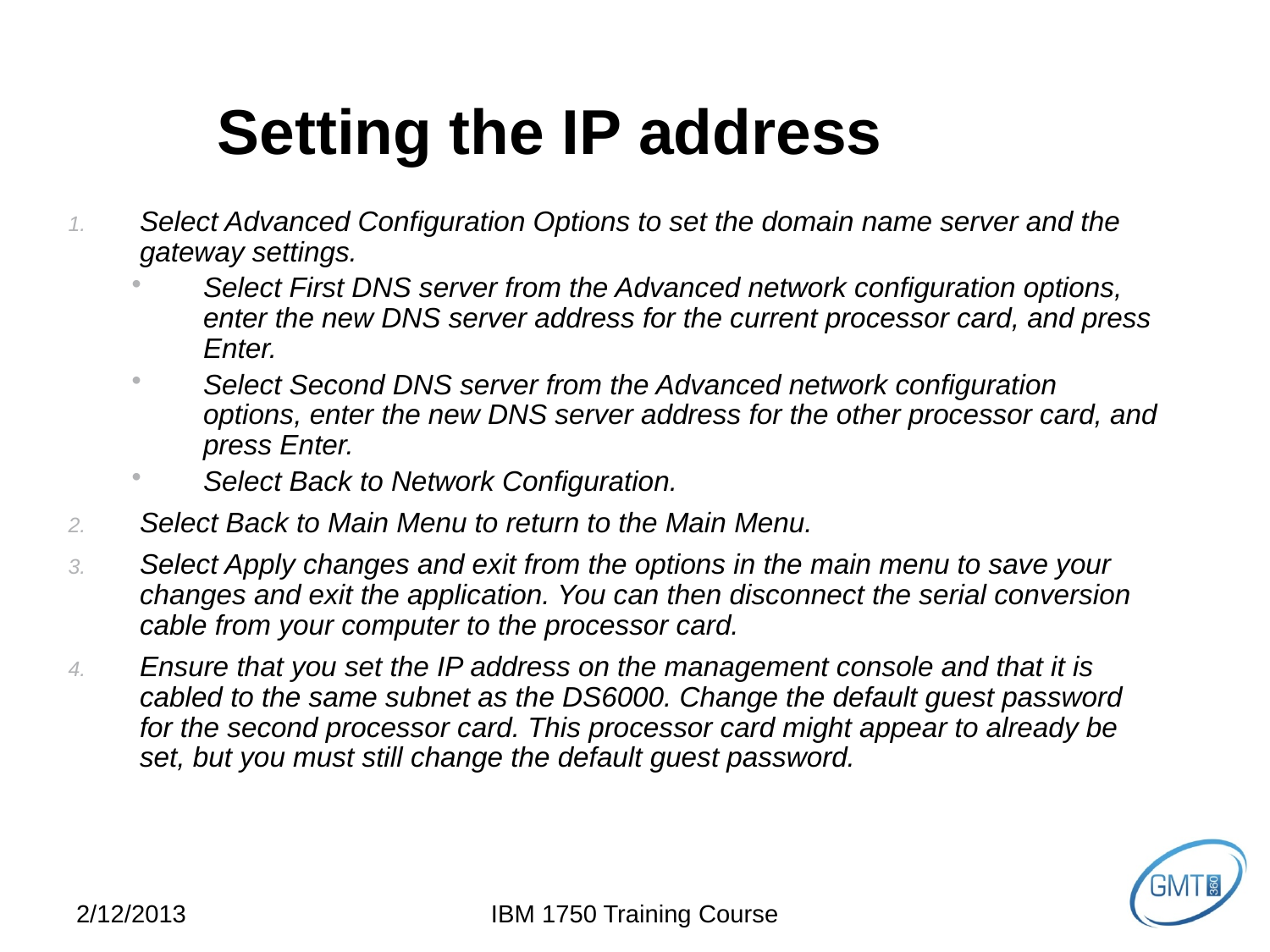

# Setting the IP address
Select Advanced Configuration Options to set the domain name server and the gateway settings.
Select First DNS server from the Advanced network configuration options, enter the new DNS server address for the current processor card, and press Enter.
Select Second DNS server from the Advanced network configuration options, enter the new DNS server address for the other processor card, and press Enter.
Select Back to Network Configuration.
Select Back to Main Menu to return to the Main Menu.
Select Apply changes and exit from the options in the main menu to save your changes and exit the application. You can then disconnect the serial conversion cable from your computer to the processor card.
Ensure that you set the IP address on the management console and that it is cabled to the same subnet as the DS6000. Change the default guest password for the second processor card. This processor card might appear to already be set, but you must still change the default guest password.

2/12/2013
IBM 1750 Training Course